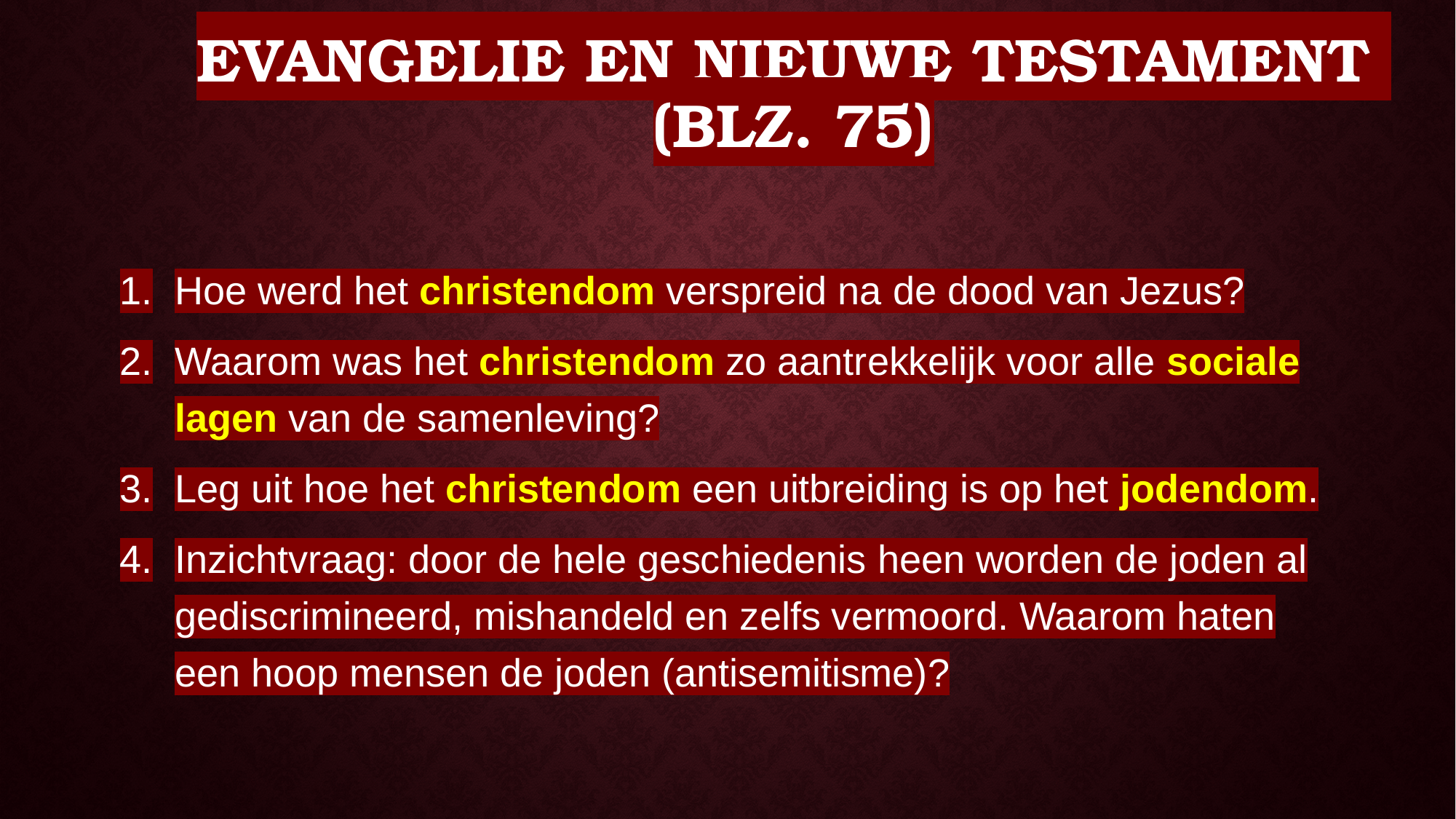

# Evangelie en Nieuwe Testament (blz. 75)
Hoe werd het christendom verspreid na de dood van Jezus?
Waarom was het christendom zo aantrekkelijk voor alle sociale lagen van de samenleving?
Leg uit hoe het christendom een uitbreiding is op het jodendom.
Inzichtvraag: door de hele geschiedenis heen worden de joden al gediscrimineerd, mishandeld en zelfs vermoord. Waarom haten een hoop mensen de joden (antisemitisme)?